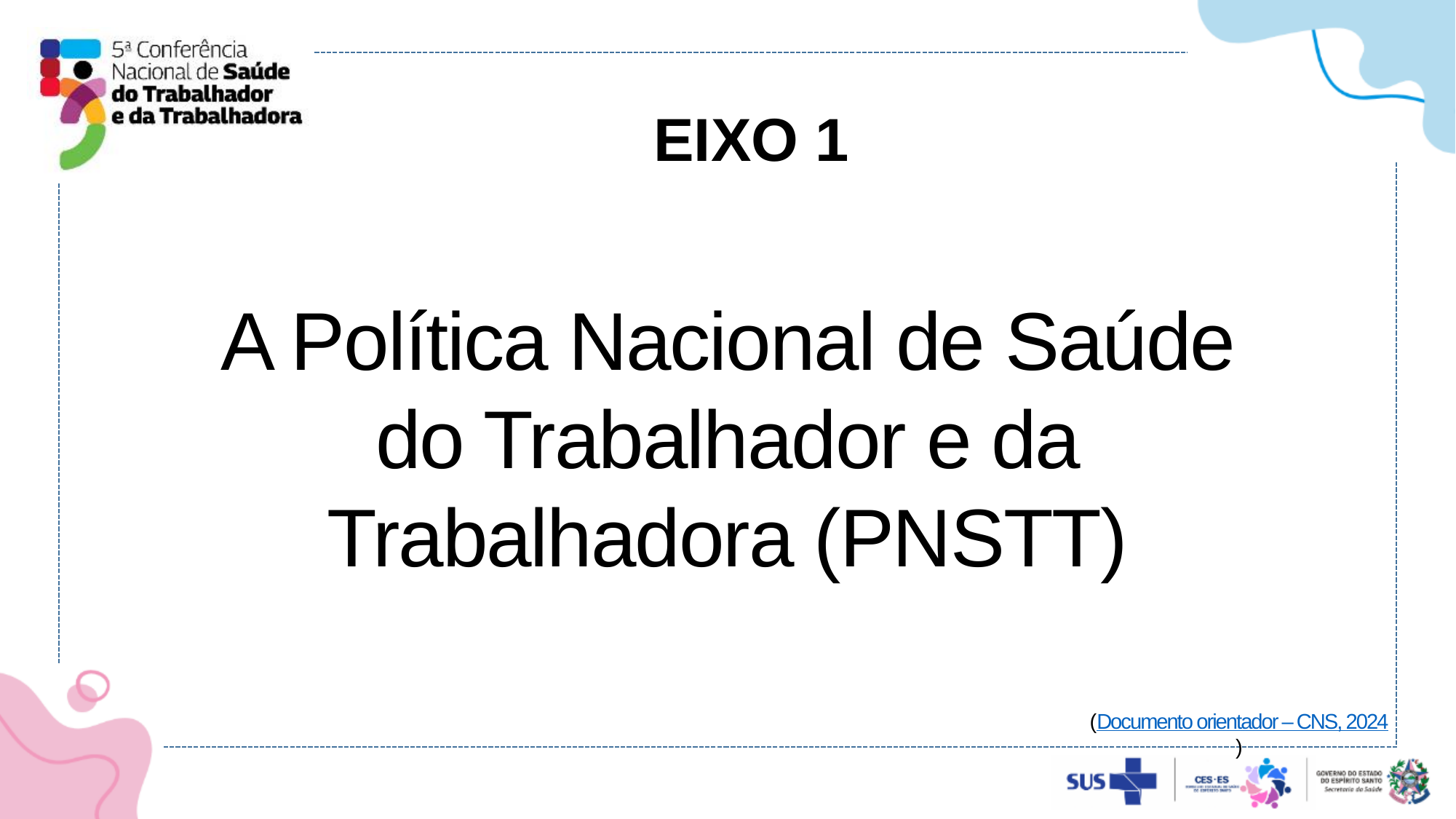

# EIXO 1
A Política Nacional de Saúde do Trabalhador e da Trabalhadora (PNSTT)
(Documento orientador – CNS, 2024)